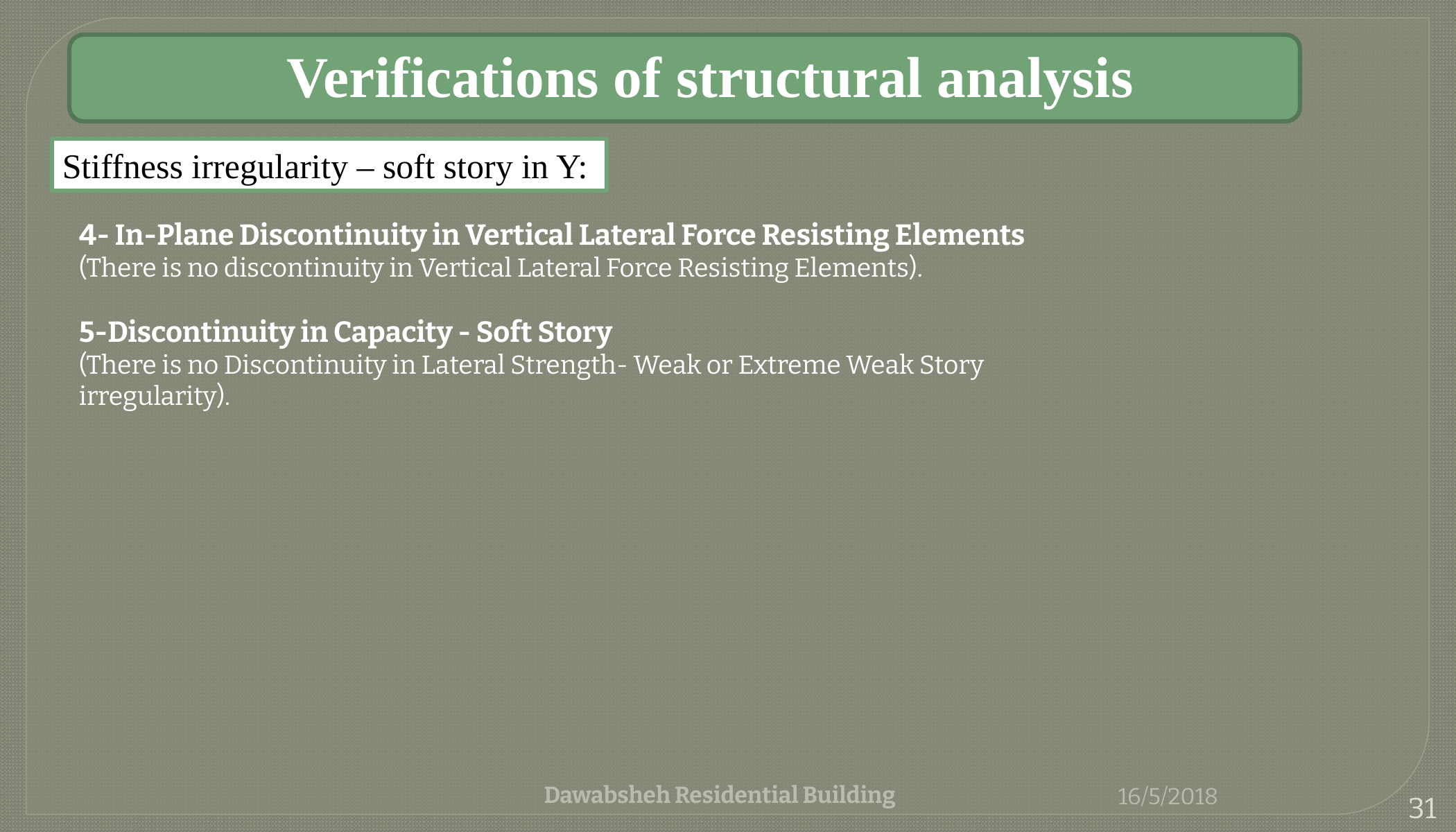

Verifications of structural analysis

Stiffness irregularity – soft story in Y:
4- In-Plane Discontinuity in Vertical Lateral Force Resisting Elements
(There is no discontinuity in Vertical Lateral Force Resisting Elements).

5-Discontinuity in Capacity - Soft Story
(There is no Discontinuity in Lateral Strength- Weak or Extreme Weak Story irregularity).

Dawabsheh Residential Building
16/5/2018
31